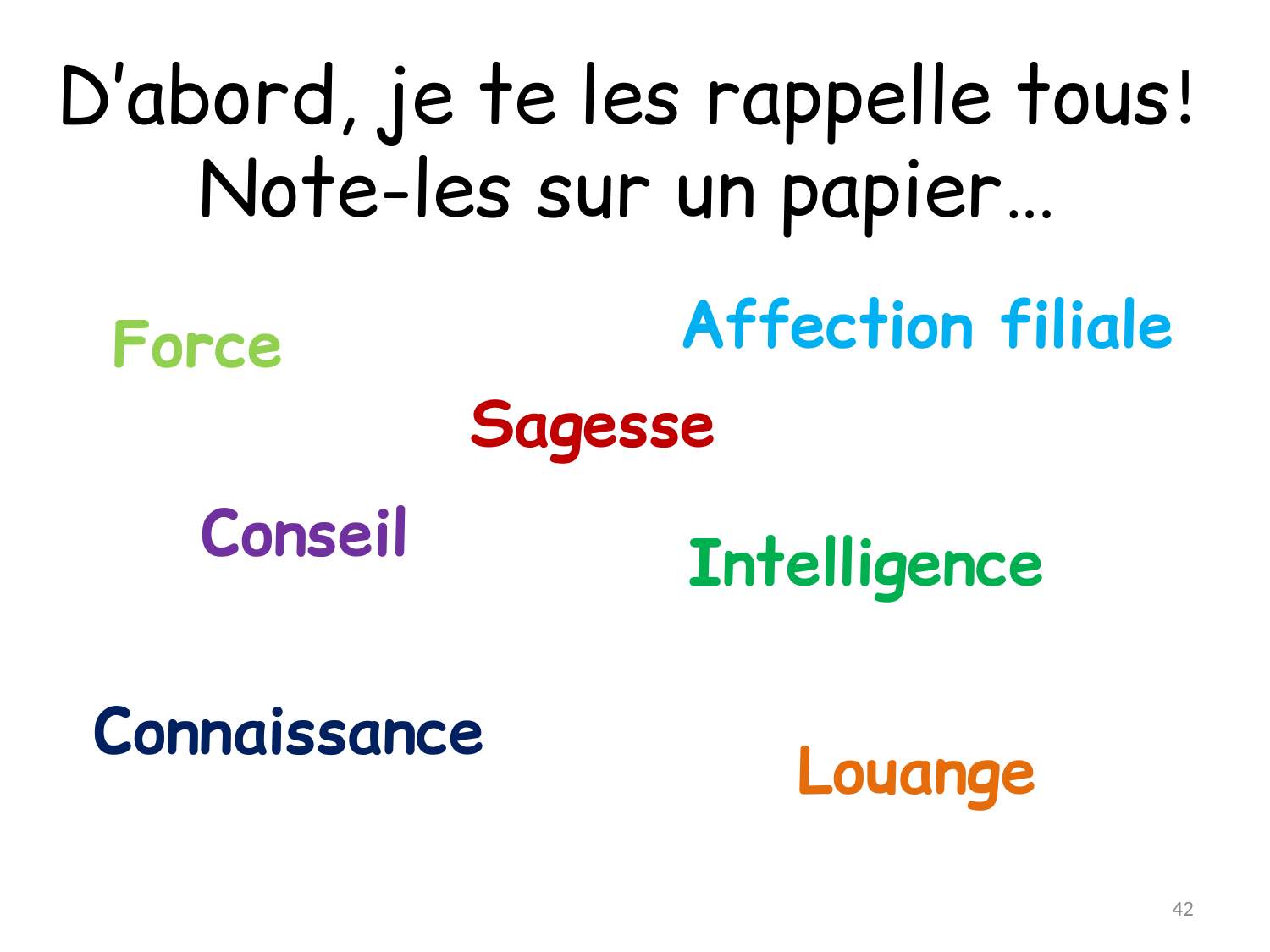

D’abord, je te les rappelle tous!
Note-les sur un papier…
Affection filiale
Force
Sagesse
Conseil
Intelligence
Connaissance
Louange
42